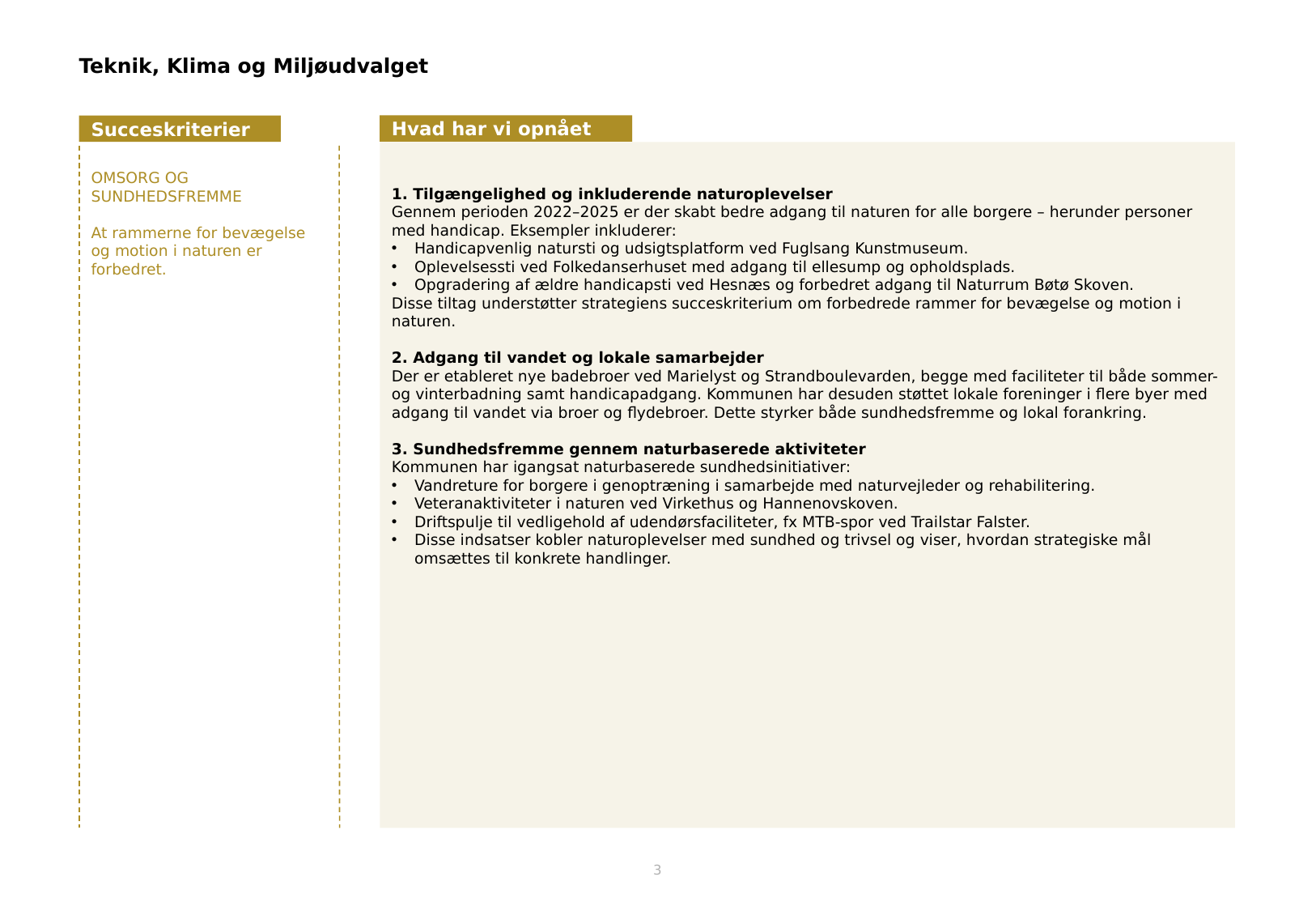

Hvad har vi opnået
Succeskriterier

1. Tilgængelighed og inkluderende naturoplevelser
Gennem perioden 2022–2025 er der skabt bedre adgang til naturen for alle borgere – herunder personer med handicap. Eksempler inkluderer:
Handicapvenlig natursti og udsigtsplatform ved Fuglsang Kunstmuseum.
Oplevelsessti ved Folkedanserhuset med adgang til ellesump og opholdsplads.
Opgradering af ældre handicapsti ved Hesnæs og forbedret adgang til Naturrum Bøtø Skoven.
Disse tiltag understøtter strategiens succeskriterium om forbedrede rammer for bevægelse og motion i naturen.

2. Adgang til vandet og lokale samarbejder
Der er etableret nye badebroer ved Marielyst og Strandboulevarden, begge med faciliteter til både sommer- og vinterbadning samt handicapadgang. Kommunen har desuden støttet lokale foreninger i flere byer med adgang til vandet via broer og flydebroer. Dette styrker både sundhedsfremme og lokal forankring.

3. Sundhedsfremme gennem naturbaserede aktiviteter
Kommunen har igangsat naturbaserede sundhedsinitiativer:
Vandreture for borgere i genoptræning i samarbejde med naturvejleder og rehabilitering.
Veteranaktiviteter i naturen ved Virkethus og Hannenovskoven.
Driftspulje til vedligehold af udendørsfaciliteter, fx MTB-spor ved Trailstar Falster.
Disse indsatser kobler naturoplevelser med sundhed og trivsel og viser, hvordan strategiske mål omsættes til konkrete handlinger.

OMSORG OG SUNDHEDSFREMME

At rammerne for bevægelse og motion i naturen er forbedret.

3